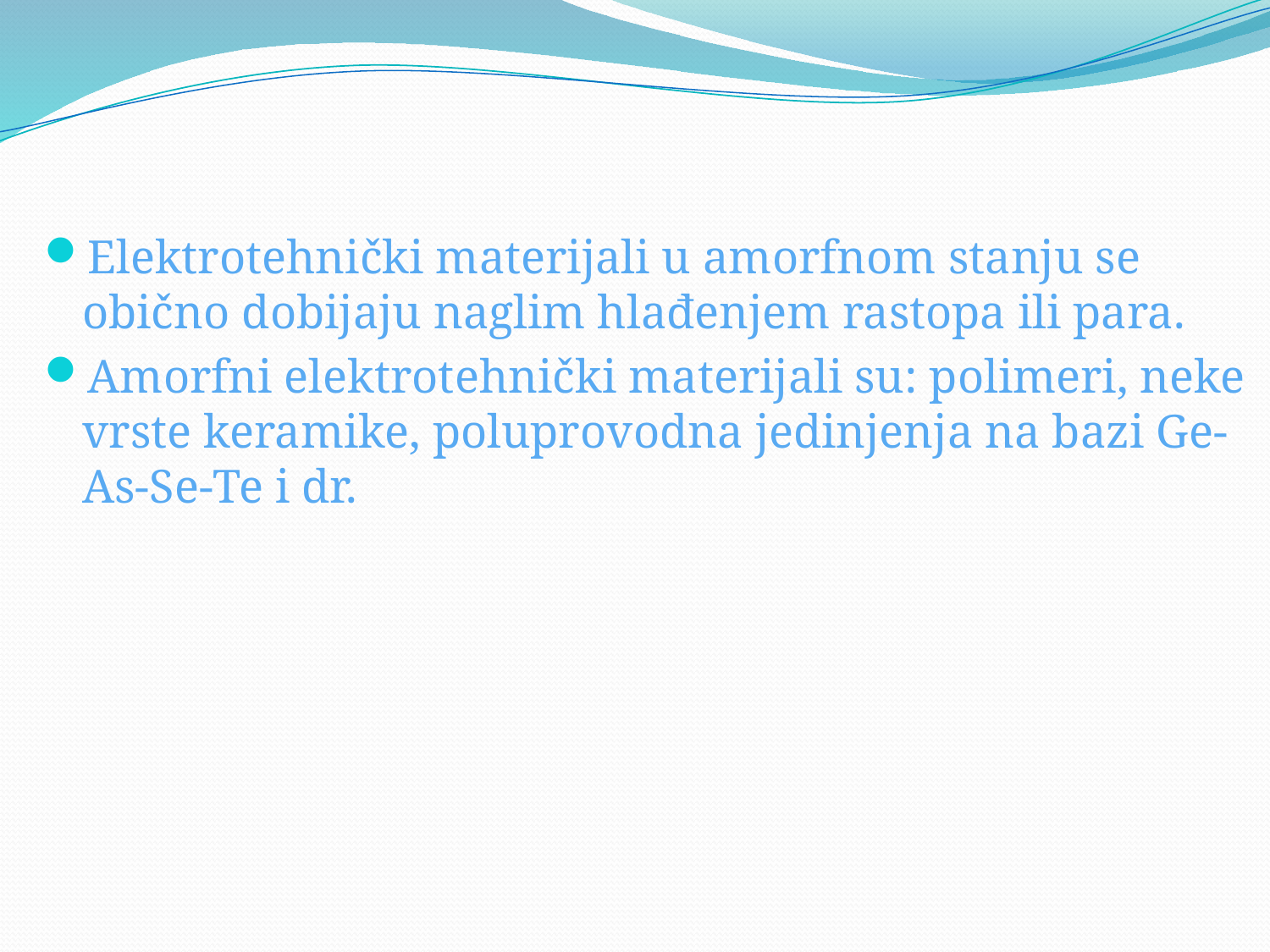

Elektrotehnički materijali u amorfnom stanju se obično dobijaju naglim hlađenjem rastopa ili para.
Amorfni elektrotehnički materijali su: polimeri, neke vrste keramike, poluprovodna jedinjenja na bazi Ge-As-Se-Te i dr.